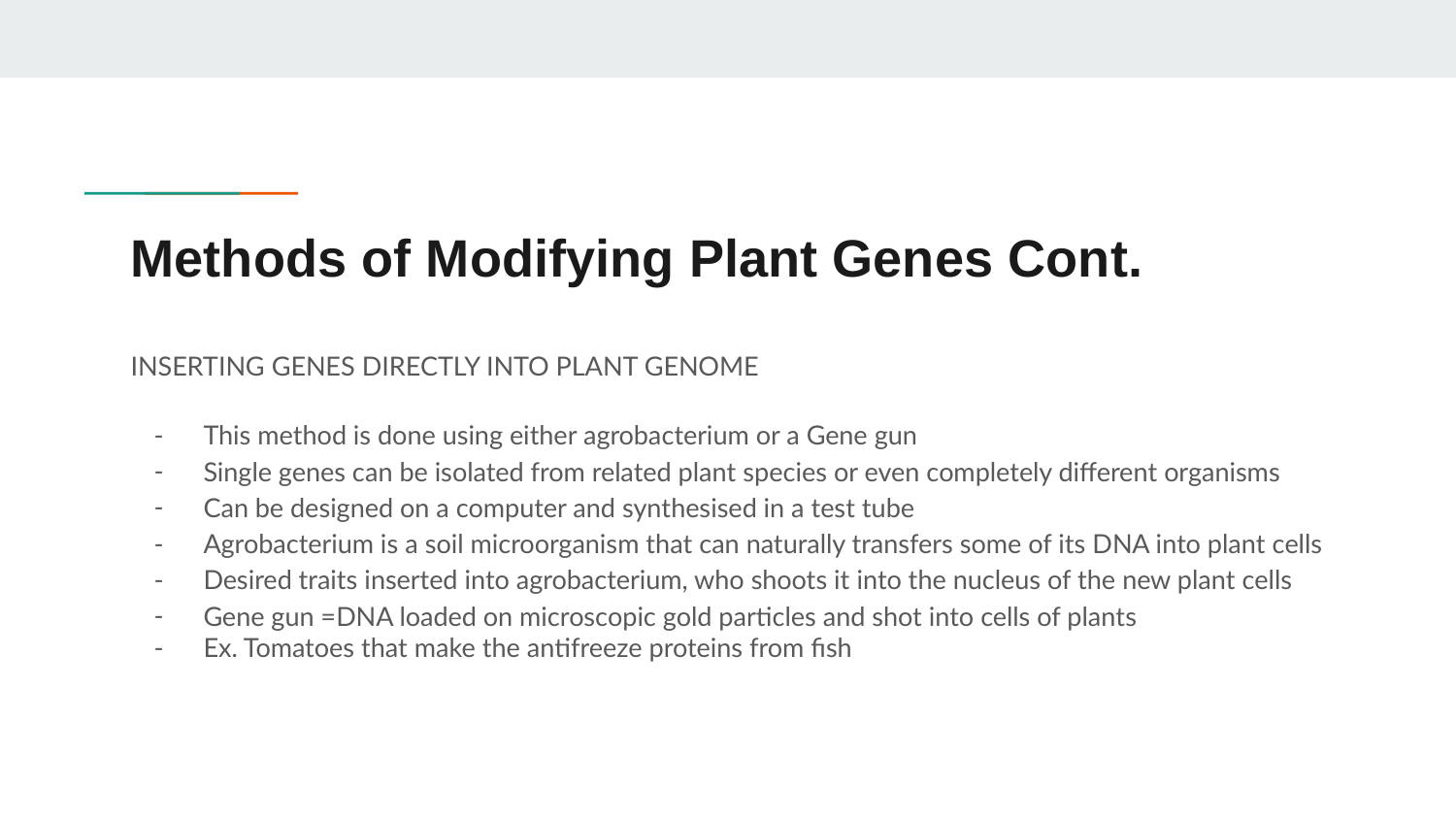

# Methods of Modifying Plant Genes Cont.
INSERTING GENES DIRECTLY INTO PLANT GENOME
This method is done using either agrobacterium or a Gene gun
Single genes can be isolated from related plant species or even completely different organisms
Can be designed on a computer and synthesised in a test tube
Agrobacterium is a soil microorganism that can naturally transfers some of its DNA into plant cells
Desired traits inserted into agrobacterium, who shoots it into the nucleus of the new plant cells
Gene gun =DNA loaded on microscopic gold particles and shot into cells of plants
Ex. Tomatoes that make the antifreeze proteins from fish